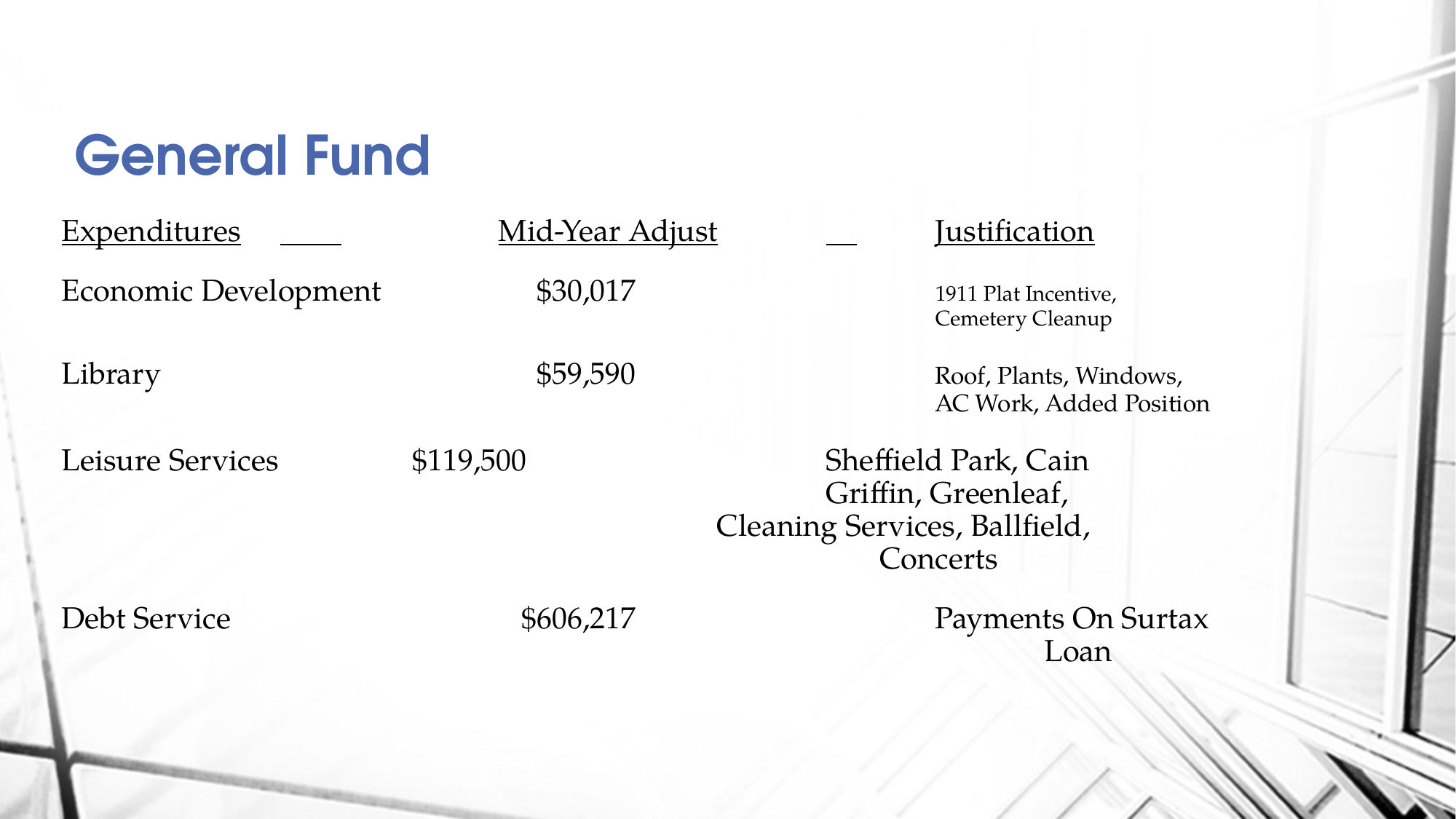

# General Fund
Expenditures	        		Mid-Year Adjust	    	Justification
Economic Development		     $30,017			1911 Plat Incentive, 									Cemetery Cleanup
Library				     $59,590			Roof, Plants, Windows, 								AC Work, Added Position
Leisure Services		   $119,500			Sheffield Park, Cain 								Griffin, Greenleaf, 							Cleaning Services, Ballfield, 								       Concerts
Debt Service			   $606,217			Payments On Surtax 									Loan